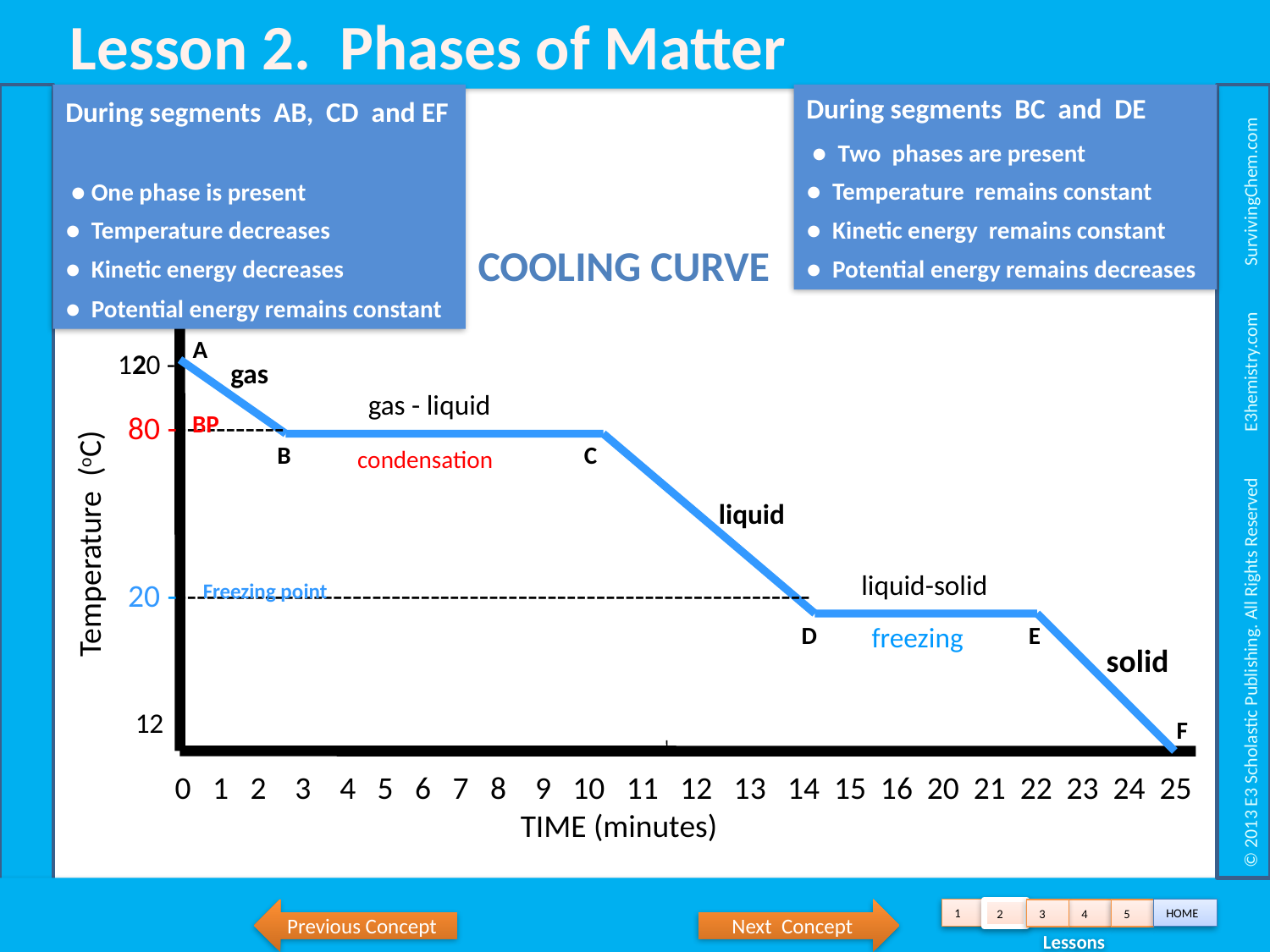

Lesson 2.  Phases of Matter

During segments  AB,  CD  and EF
 ● One phase is present
●  Temperature decreases
●  Kinetic energy decreases
●  Potential energy remains constant
During segments  BC  and  DE
 ●  Two  phases are present
●  Temperature  remains constant
●  Kinetic energy  remains constant
●  Potential energy remains decreases

  © 2013 E3 Scholastic Publishing. All Rights Reserved           E3hemistry.com           SurvivingChem.com
Cooling Curve

                          120 -

                   80 ------------

                   20 ------------------------------------------------------------------

                    12
  A

 gas

      gas - liquid
     condensation
    Temperature  (oC)
BP
B

C

 liquid
  liquid-solid
Freezing point
   D

  freezing
E

  solid
F

  0   1   2    3    4   5   6   7   8    9   10   11   12   13   14  15  16  20  21  22  23  24  25
                                                  TIME (minutes)

Previous Concept
Next  Concept
1
HOME
2
3
4
5
        Lessons